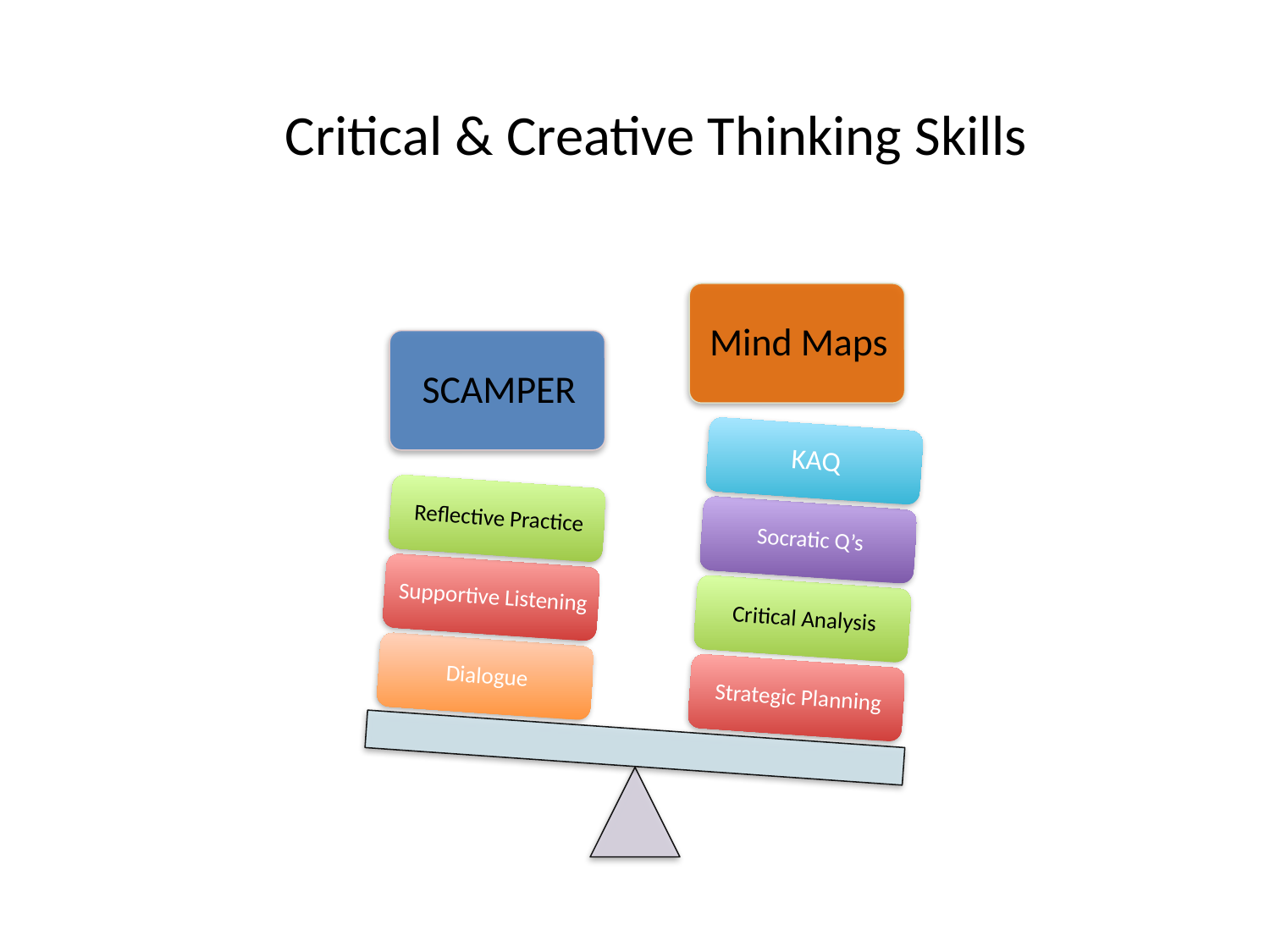

Critical & Creative Thinking Skills
SCAMPER
Mind Maps
Strategic Planning
Critical Analysis
Socratic Q’s
KAQ
Dialogue
Supportive Listening
Reflective Practice